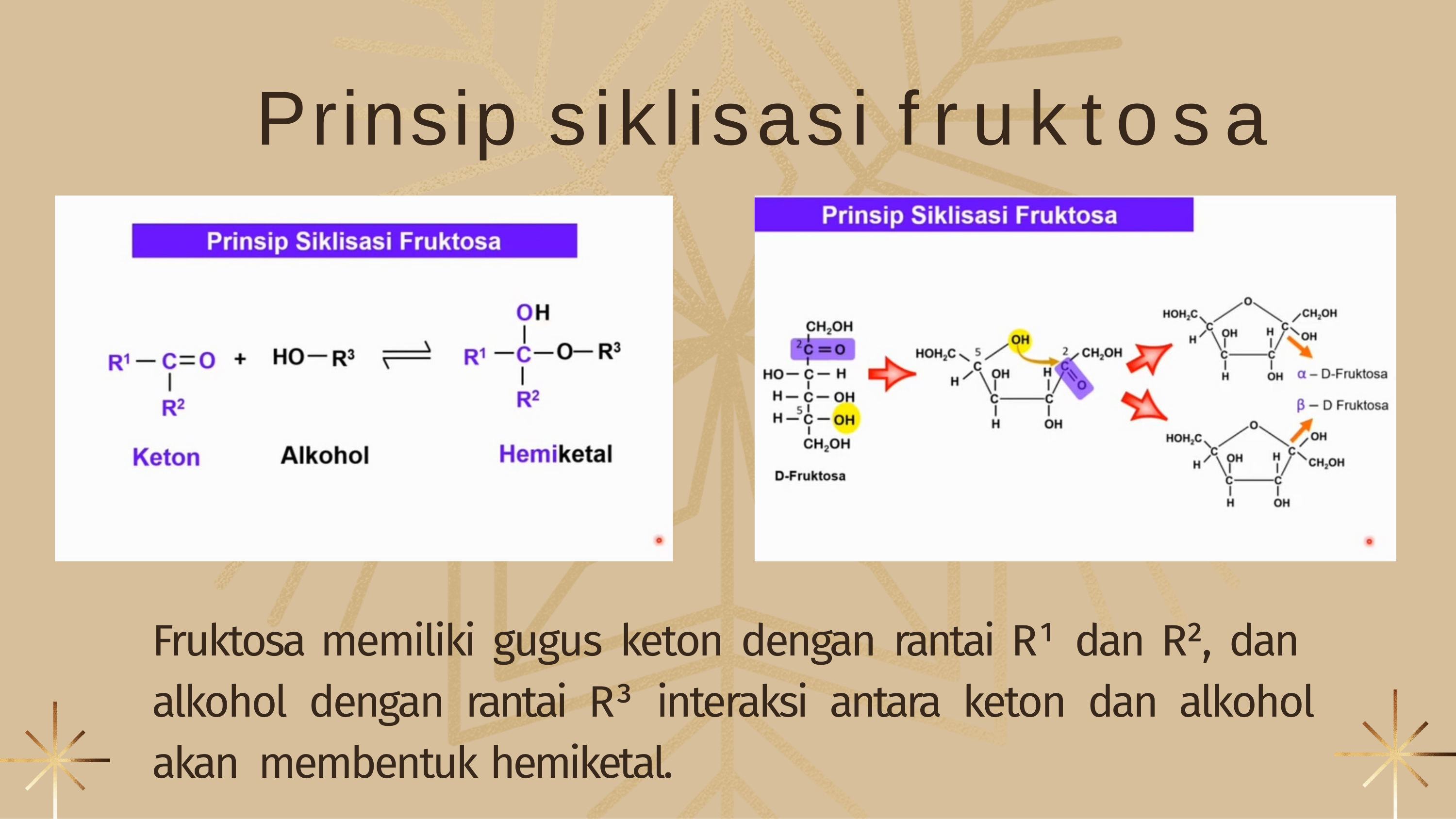

# Prinsip siklisasi fruktosa

Fruktosa memiliki gugus keton dengan rantai R¹ dan R², dan  alkohol dengan rantai R³ interaksi antara keton dan alkohol akan  membentuk hemiketal.